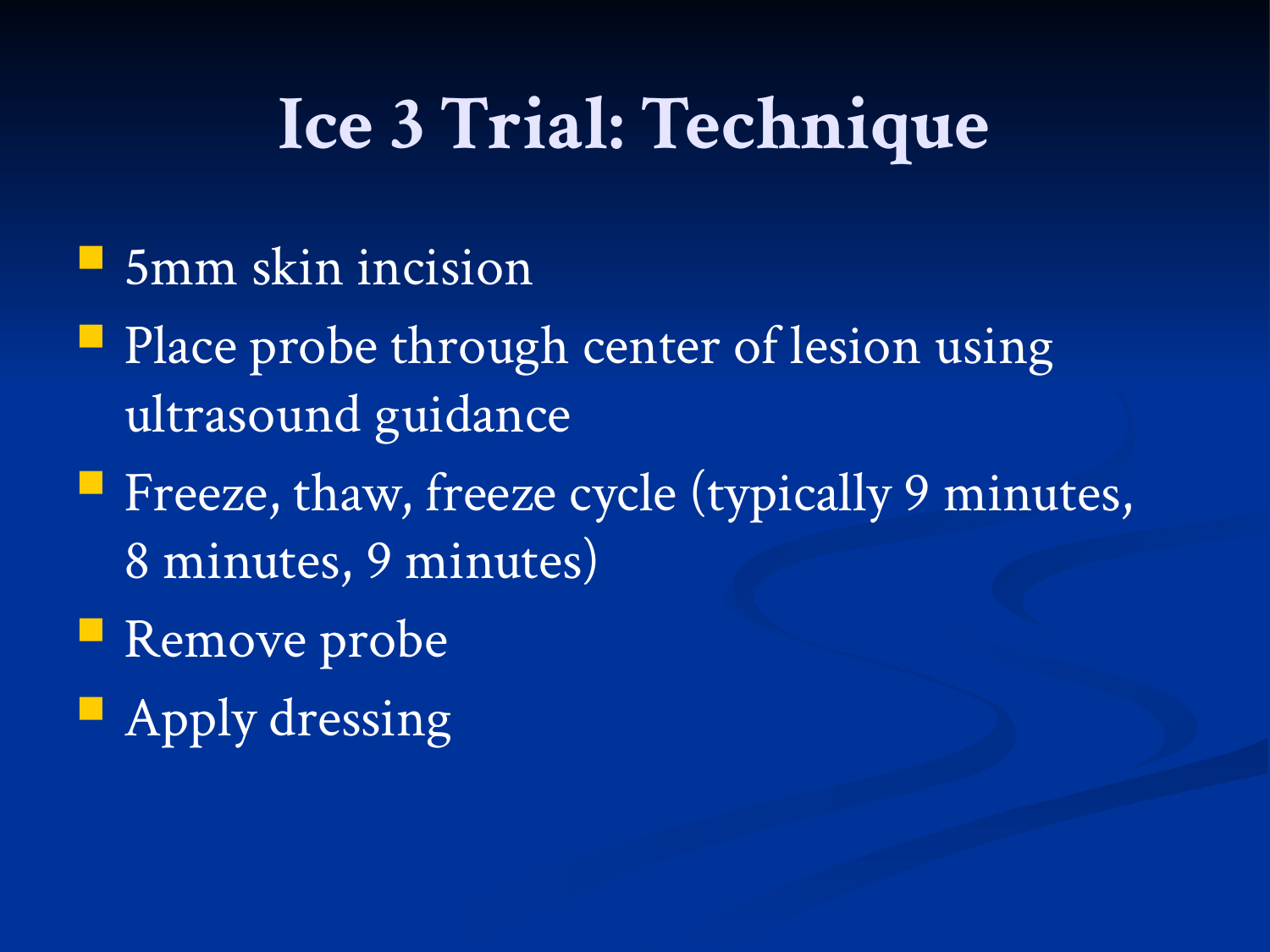

# Ice 3 Trial: Technique
5mm skin incision
Place probe through center of lesion using ultrasound guidance
Freeze, thaw, freeze cycle (typically 9 minutes,     8 minutes, 9 minutes)
Remove probe
Apply dressing